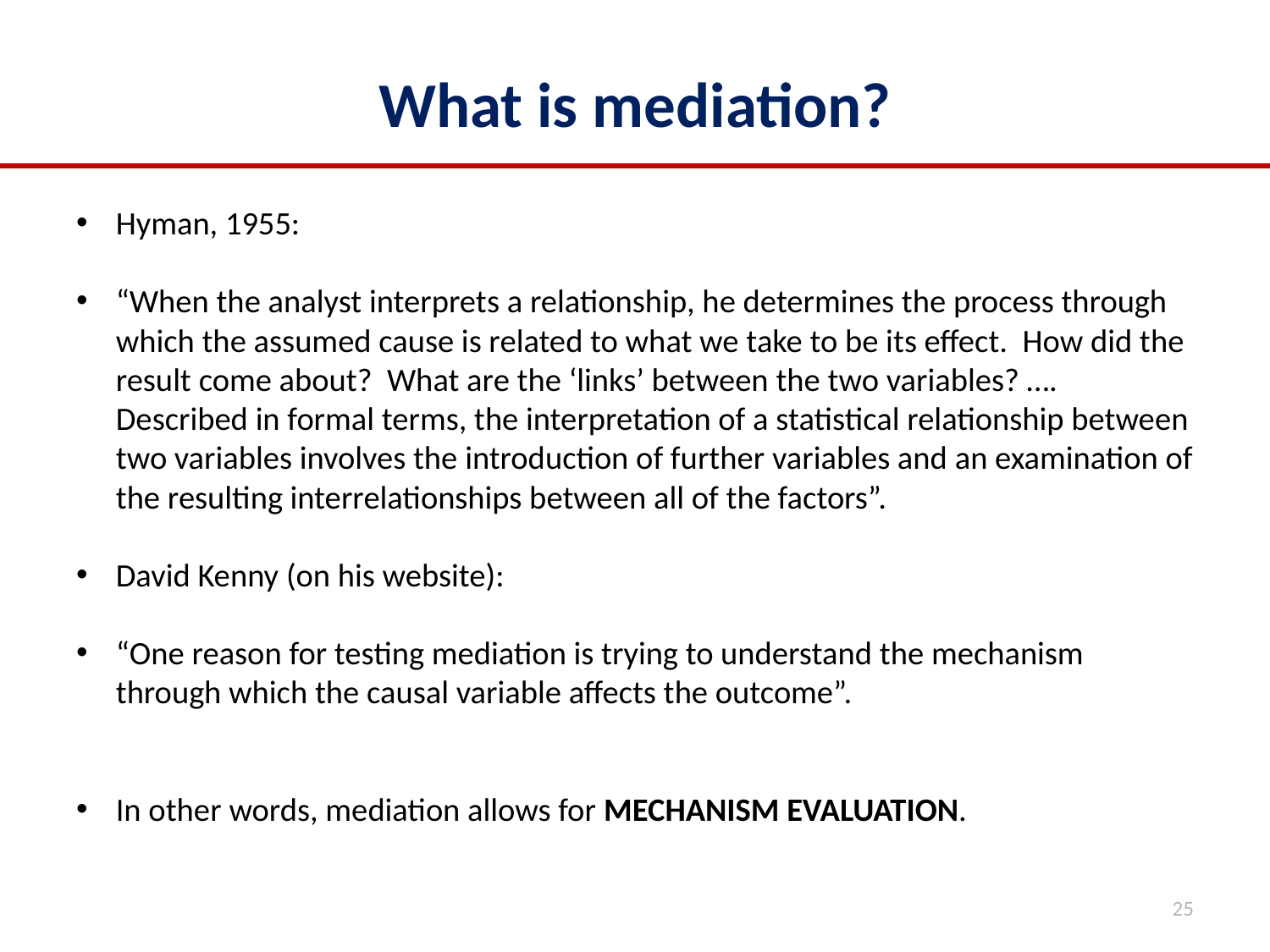

# What is mediation?
Hyman, 1955:

“When the analyst interprets a relationship, he determines the process through which the assumed cause is related to what we take to be its effect.  How did the result come about?  What are the ‘links’ between the two variables? …. Described in formal terms, the interpretation of a statistical relationship between two variables involves the introduction of further variables and an examination of the resulting interrelationships between all of the factors”.

David Kenny (on his website):

“One reason for testing mediation is trying to understand the mechanism through which the causal variable affects the outcome”.

In other words, mediation allows for MECHANISM EVALUATION.
25